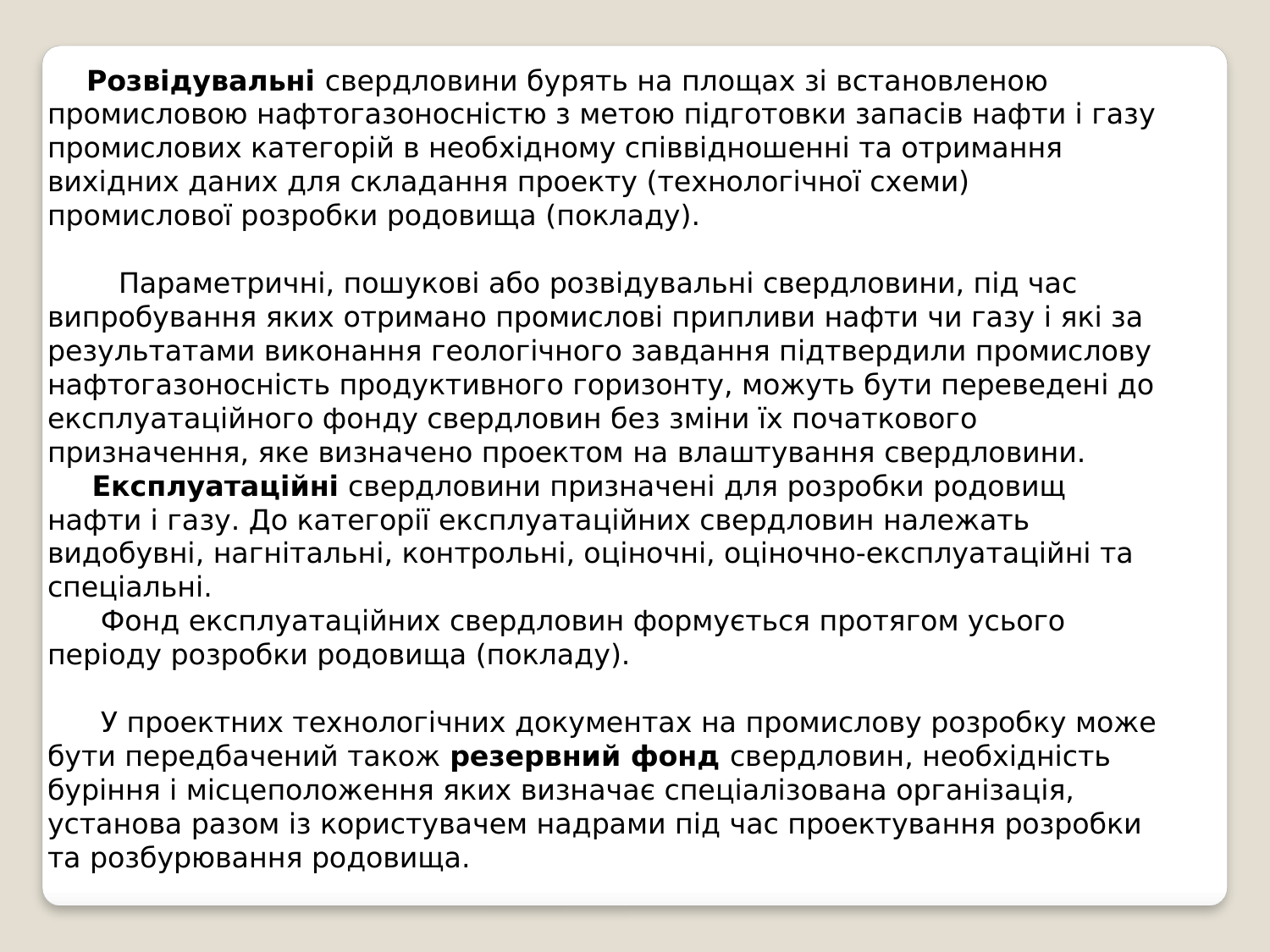

Розвідувальні свердловини бурять на площах зі встановленою промисловою нафтогазоносністю з метою підготовки запасів нафти і газу промислових категорій в необхідному співвідношенні та отримання вихідних даних для складання проекту (технологічної схеми) промислової розробки родовища (покладу).

        Параметричні, пошукові або розвідувальні свердловини, під час випробування яких отримано промислові припливи нафти чи газу і які за результатами виконання геологічного завдання підтвердили промислову нафтогазоносність продуктивного горизонту, можуть бути переведені до експлуатаційного фонду свердловин без зміни їх початкового призначення, яке визначено проектом на влаштування свердловини.
     Експлуатаційні свердловини призначені для розробки родовищ нафти і газу. До категорії експлуатаційних свердловин належать видобувні, нагнітальні, контрольні, оціночні, оціночно-експлуатаційні та спеціальні.
      Фонд експлуатаційних свердловин формується протягом усього періоду розробки родовища (покладу).

      У проектних технологічних документах на промислову розробку може бути передбачений також резервний фонд свердловин, необхідність буріння і місцеположення яких визначає спеціалізована організація, установа разом із користувачем надрами під час проектування розробки та розбурювання родовища.